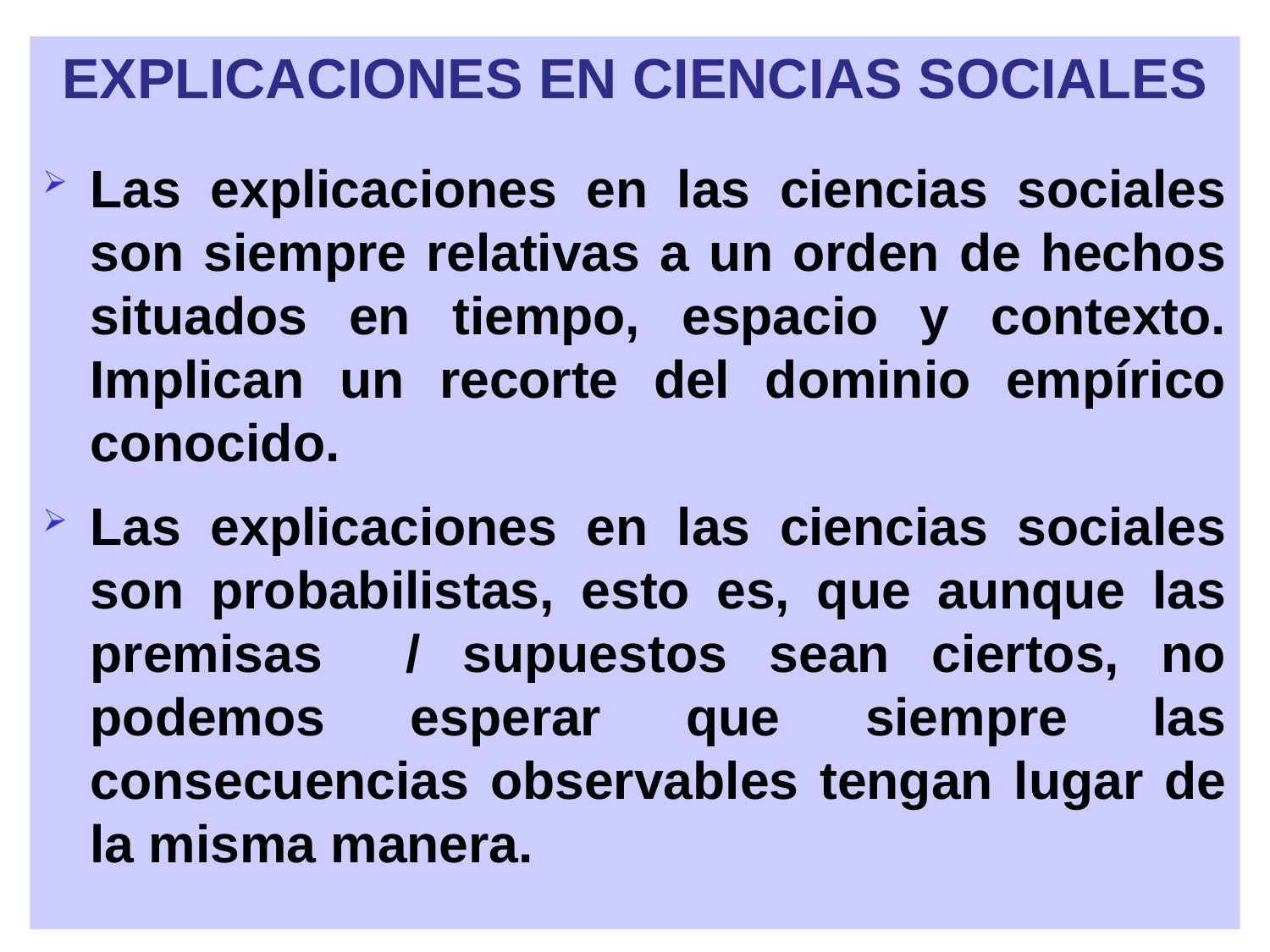

EXPLICACIONES EN CIENCIAS SOCIALES

Las explicaciones en las ciencias sociales son siempre relativas a un orden de hechos situados en tiempo, espacio y contexto. Implican un recorte del dominio empírico conocido.
Las explicaciones en las ciencias sociales son probabilistas, esto es, que aunque las premisas  / supuestos sean ciertos, no podemos esperar que siempre las consecuencias observables tengan lugar de la misma manera.